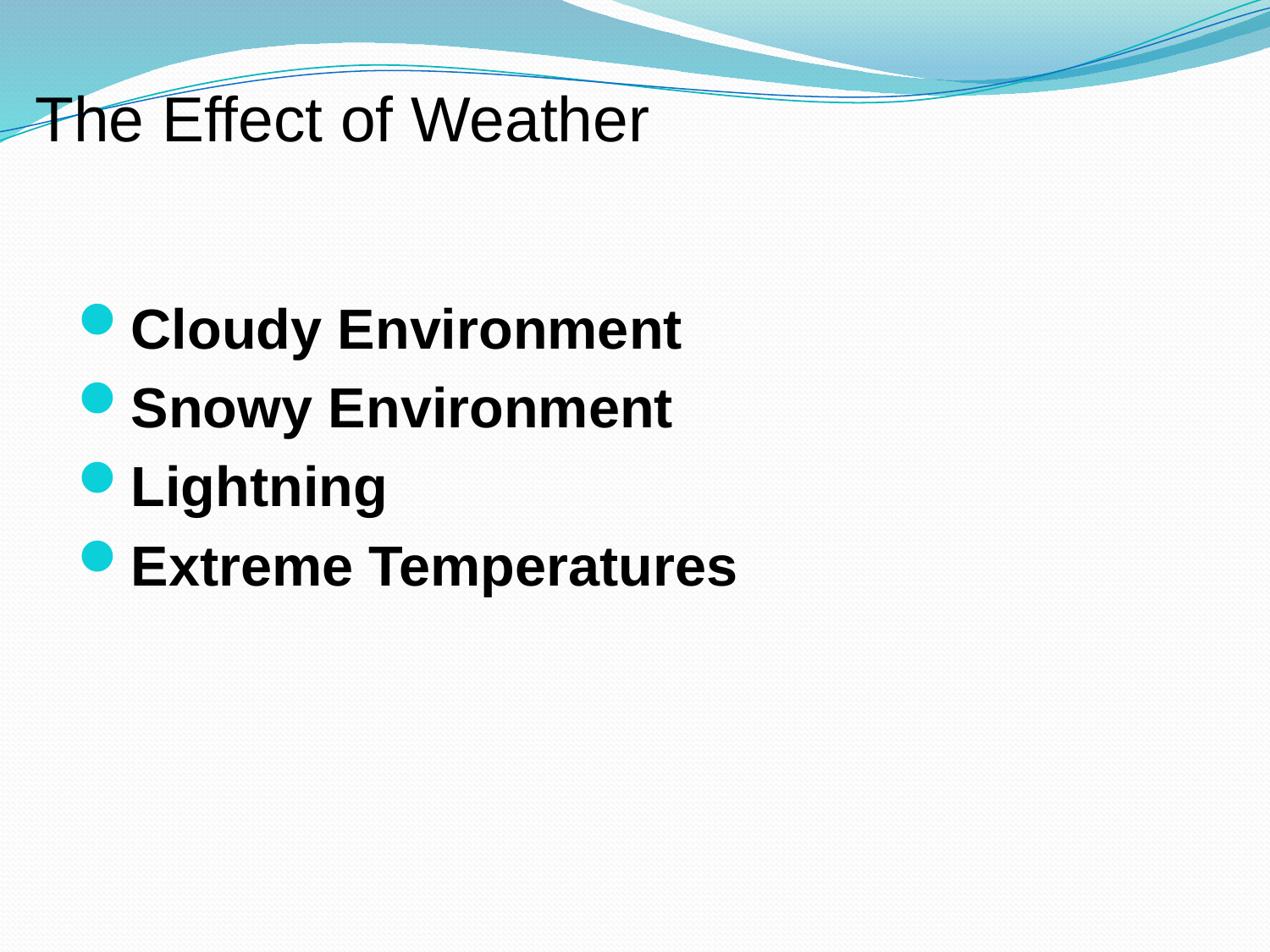

The Effect of Weather
Cloudy Environment
Snowy Environment
Lightning
Extreme Temperatures